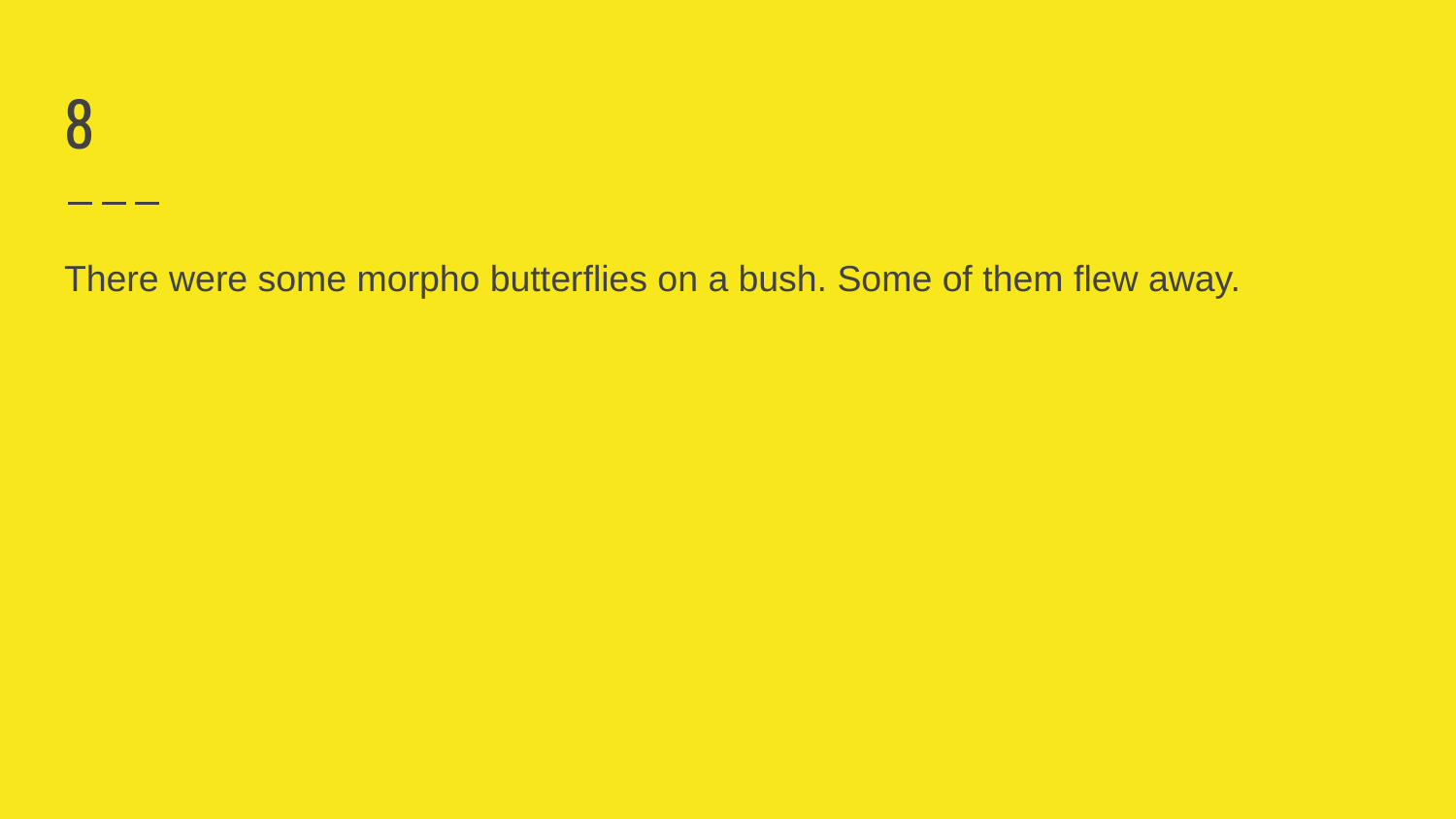

# 8
There were some morpho butterflies on a bush. Some of them flew away.